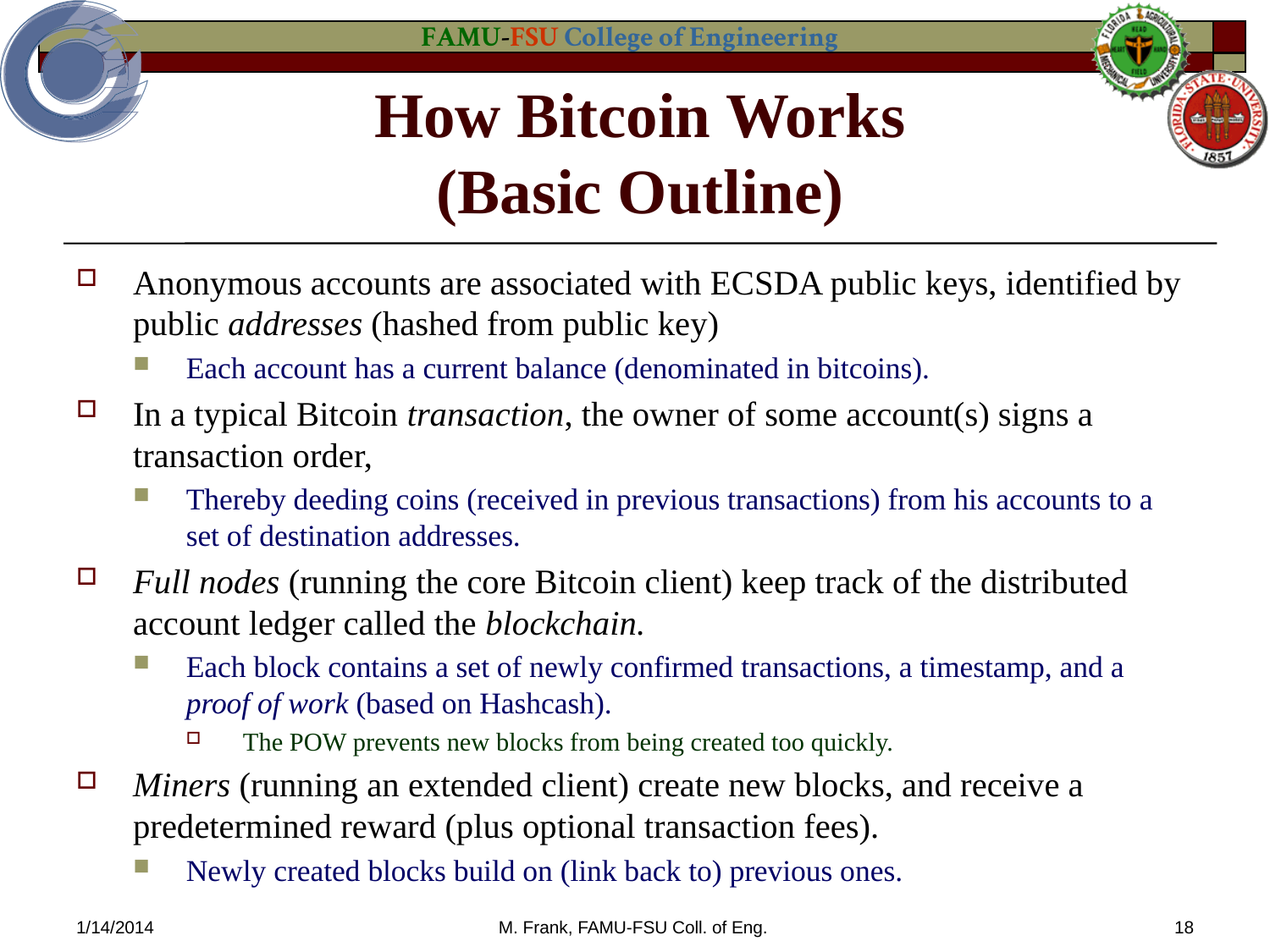

# How Bitcoin Works (Basic Outline)
Anonymous accounts are associated with ECSDA public keys, identified by public addresses (hashed from public key)
Each account has a current balance (denominated in bitcoins).
In a typical Bitcoin transaction, the owner of some account(s) signs a transaction order,
Thereby deeding coins (received in previous transactions) from his accounts to a set of destination addresses.
Full nodes (running the core Bitcoin client) keep track of the distributed account ledger called the blockchain.
Each block contains a set of newly confirmed transactions, a timestamp, and a proof of work (based on Hashcash).
The POW prevents new blocks from being created too quickly.
Miners (running an extended client) create new blocks, and receive a predetermined reward (plus optional transaction fees).
Newly created blocks build on (link back to) previous ones.
1/14/2014
M. Frank, FAMU-FSU Coll. of Eng.
18